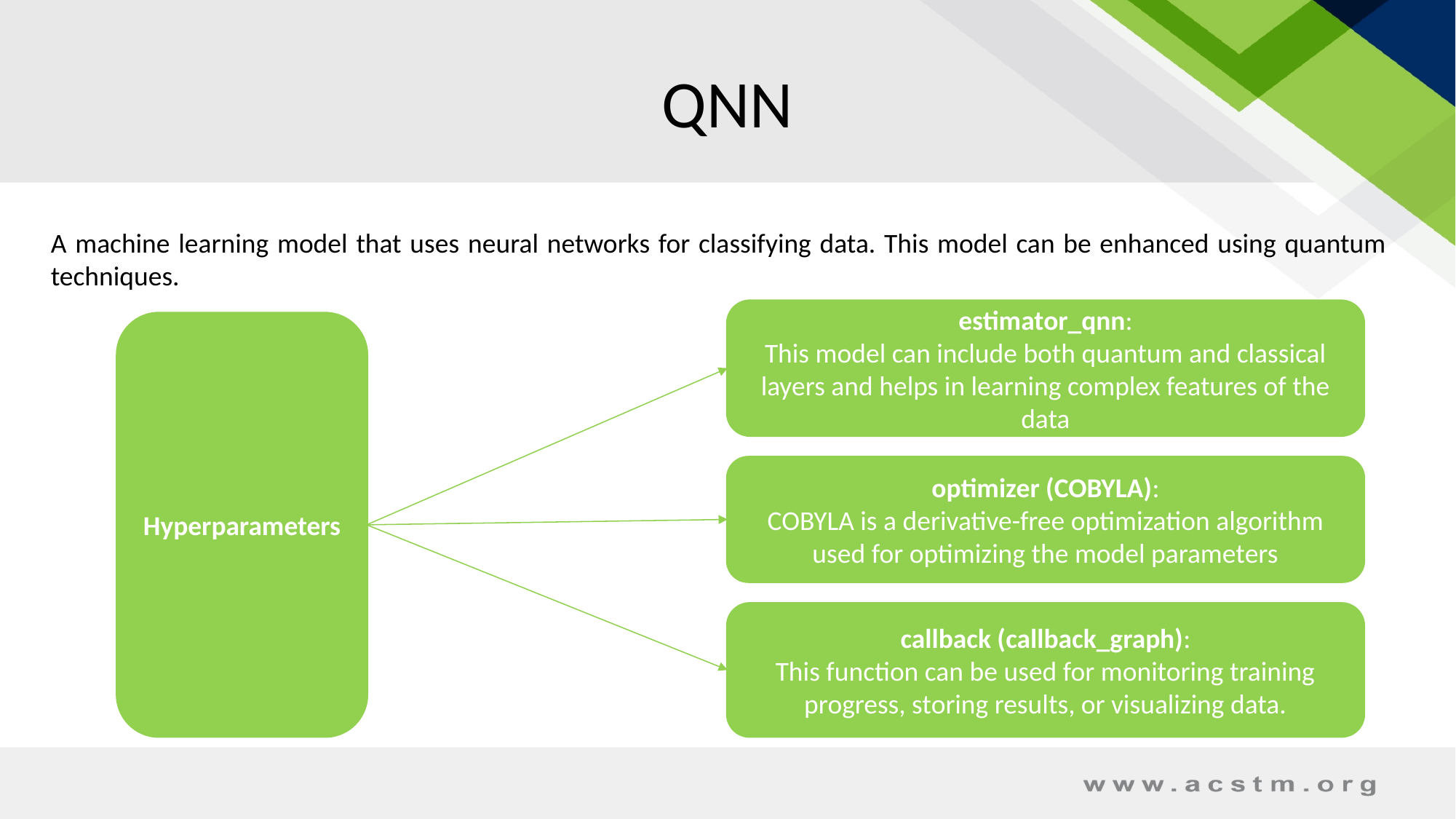

# QNN
A machine learning model that uses neural networks for classifying data. This model can be enhanced using quantum techniques.
estimator_qnn:
This model can include both quantum and classical layers and helps in learning complex features of the data
Hyperparameters
optimizer (COBYLA):
COBYLA is a derivative-free optimization algorithm used for optimizing the model parameters
callback (callback_graph):
This function can be used for monitoring training progress, storing results, or visualizing data.